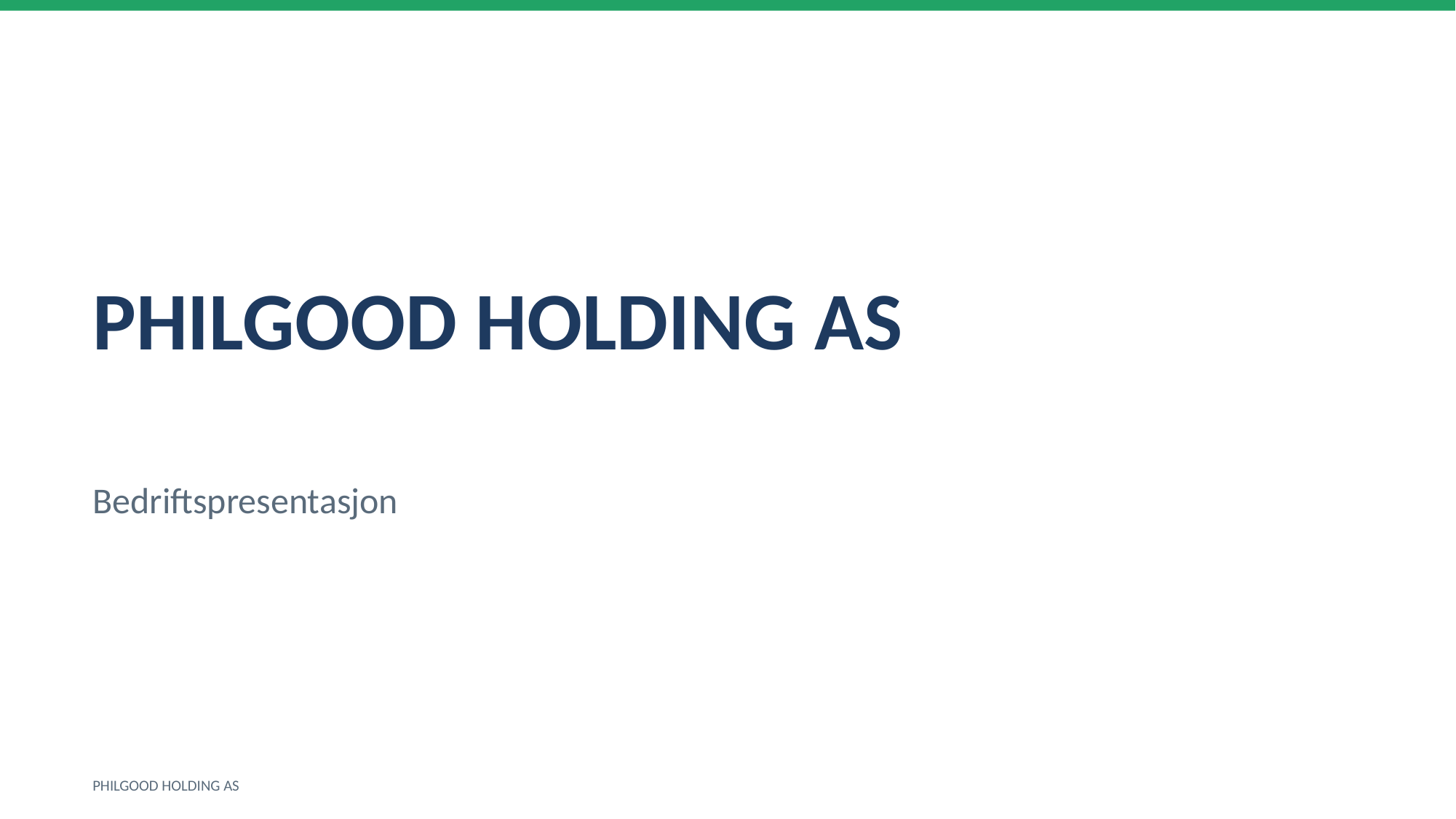

PHILGOOD HOLDING AS
Bedriftspresentasjon
PHILGOOD HOLDING AS